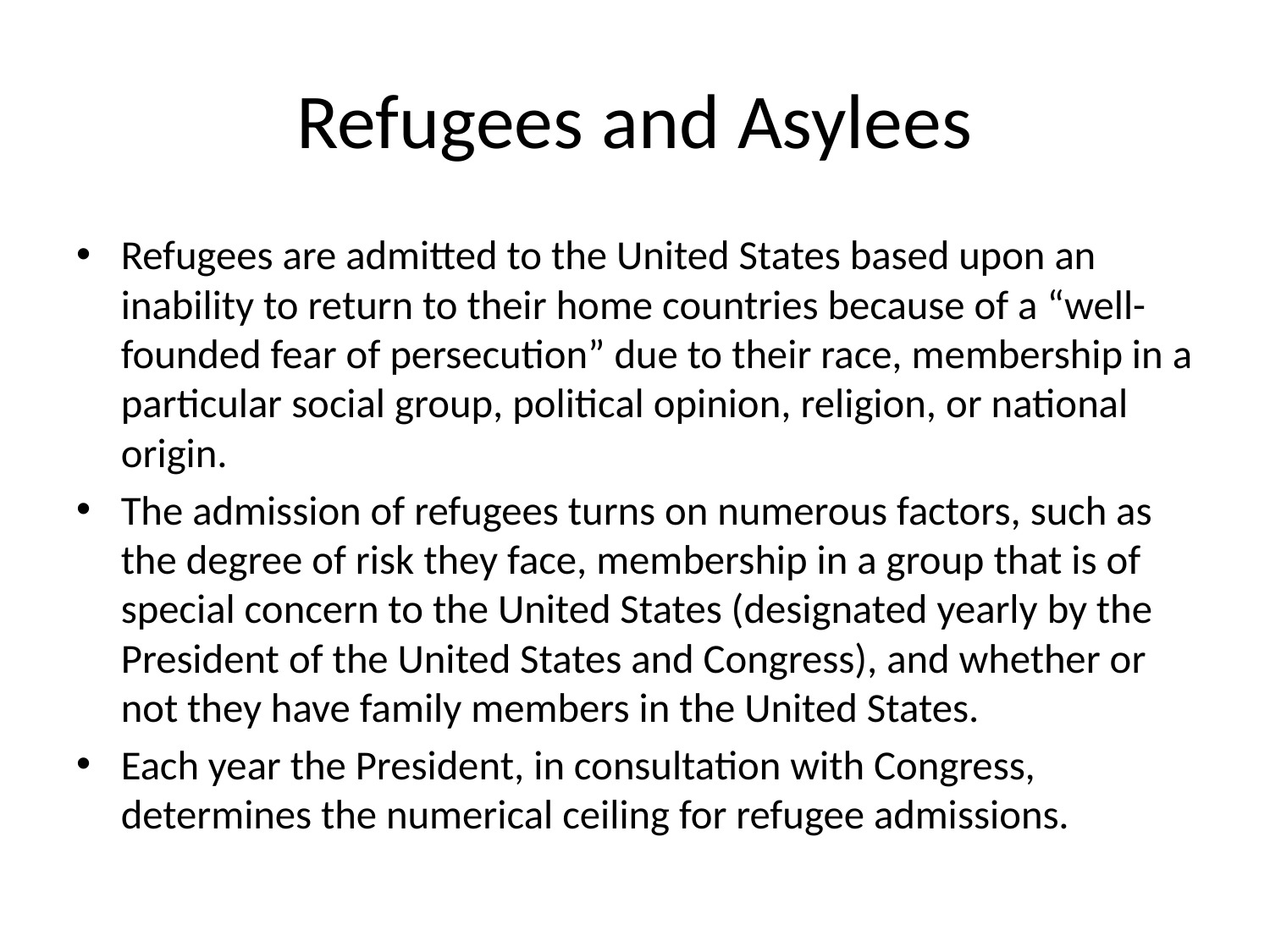

# Refugees and Asylees
Refugees are admitted to the United States based upon an inability to return to their home countries because of a “well-founded fear of persecution” due to their race, membership in a particular social group, political opinion, religion, or national origin.
The admission of refugees turns on numerous factors, such as the degree of risk they face, membership in a group that is of special concern to the United States (designated yearly by the President of the United States and Congress), and whether or not they have family members in the United States.
Each year the President, in consultation with Congress, determines the numerical ceiling for refugee admissions.